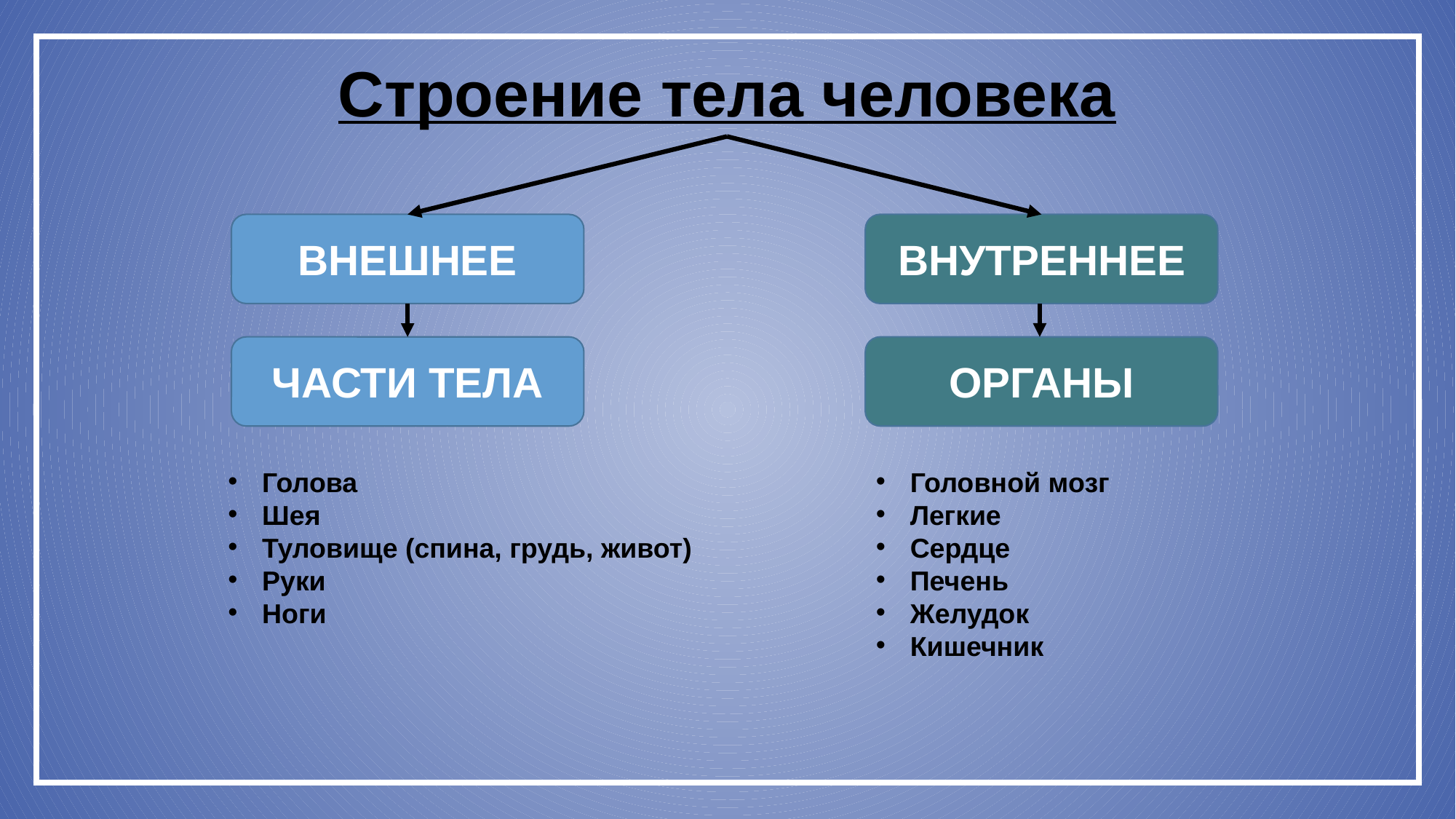

# Строение тела человека

ВНЕШНЕЕ
ВНУТРЕННЕЕ

ЧАСТИ ТЕЛА
ОРГАНЫ
Голова
Шея
Туловище (спина, грудь, живот)
Руки
Ноги
Головной мозг
Легкие
Сердце
Печень
Желудок
Кишечник